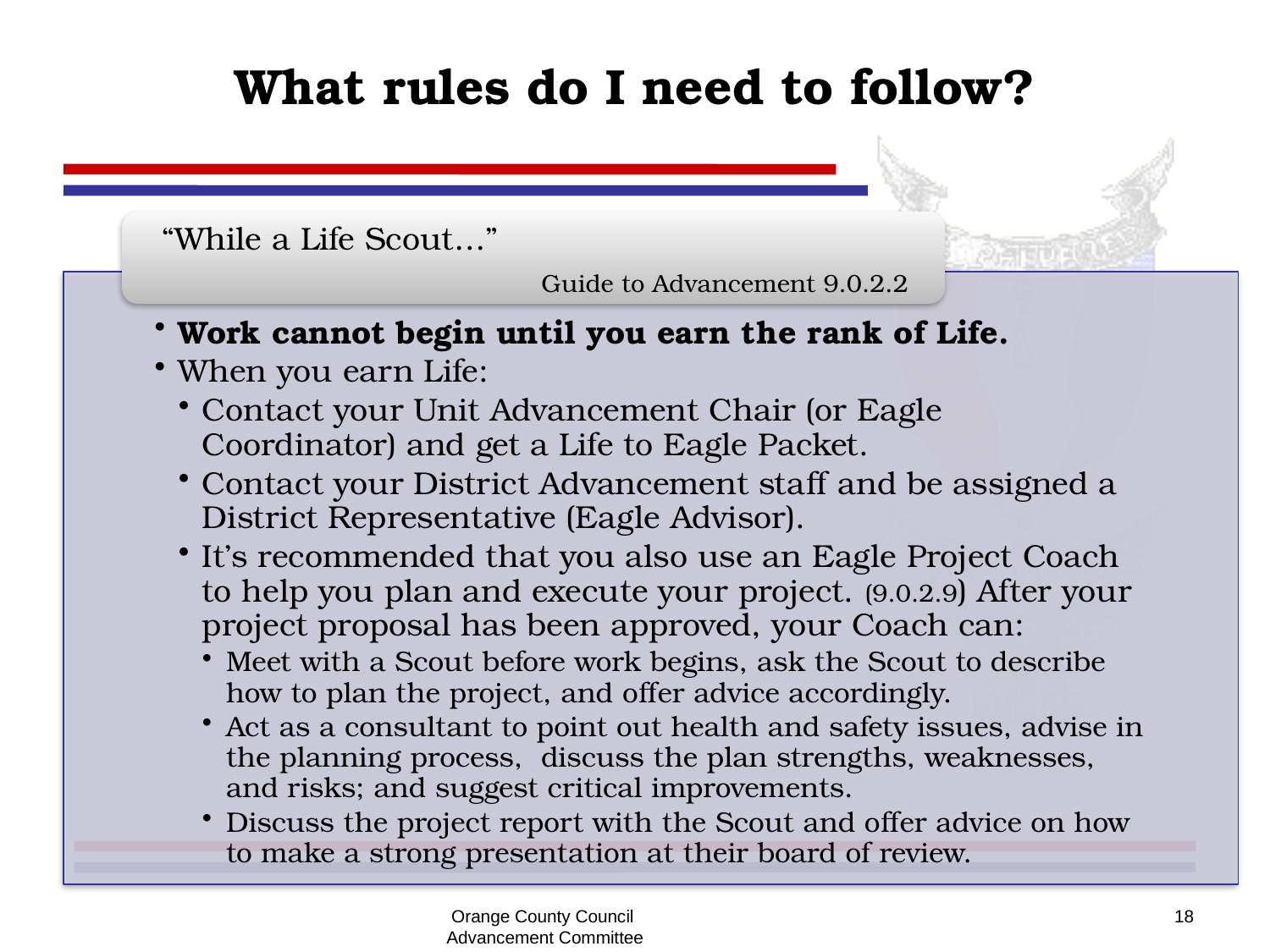

# What rules do I need to follow?
Work cannot begin until you earn the rank of Life.
When you earn Life:
Contact your Unit Advancement Chair (or Eagle Coordinator) and get a Life to Eagle Packet.
Contact your District Advancement staff and be assigned a District Representative (Eagle Advisor).
It’s recommended that you also use an Eagle Project Coach to help you plan and execute your project. (9.0.2.9) After your project proposal has been approved, your Coach can:
Meet with a Scout before work begins, ask the Scout to describe how to plan the project, and offer advice accordingly.
Act as a consultant to point out health and safety issues, advise in the planning process,  discuss the plan strengths, weaknesses, and risks; and suggest critical improvements.
Discuss the project report with the Scout and offer advice on how to make a strong presentation at their board of review.
“While a Life Scout…”
Guide to Advancement 9.0.2.2
Orange County Council
Advancement Committee

18